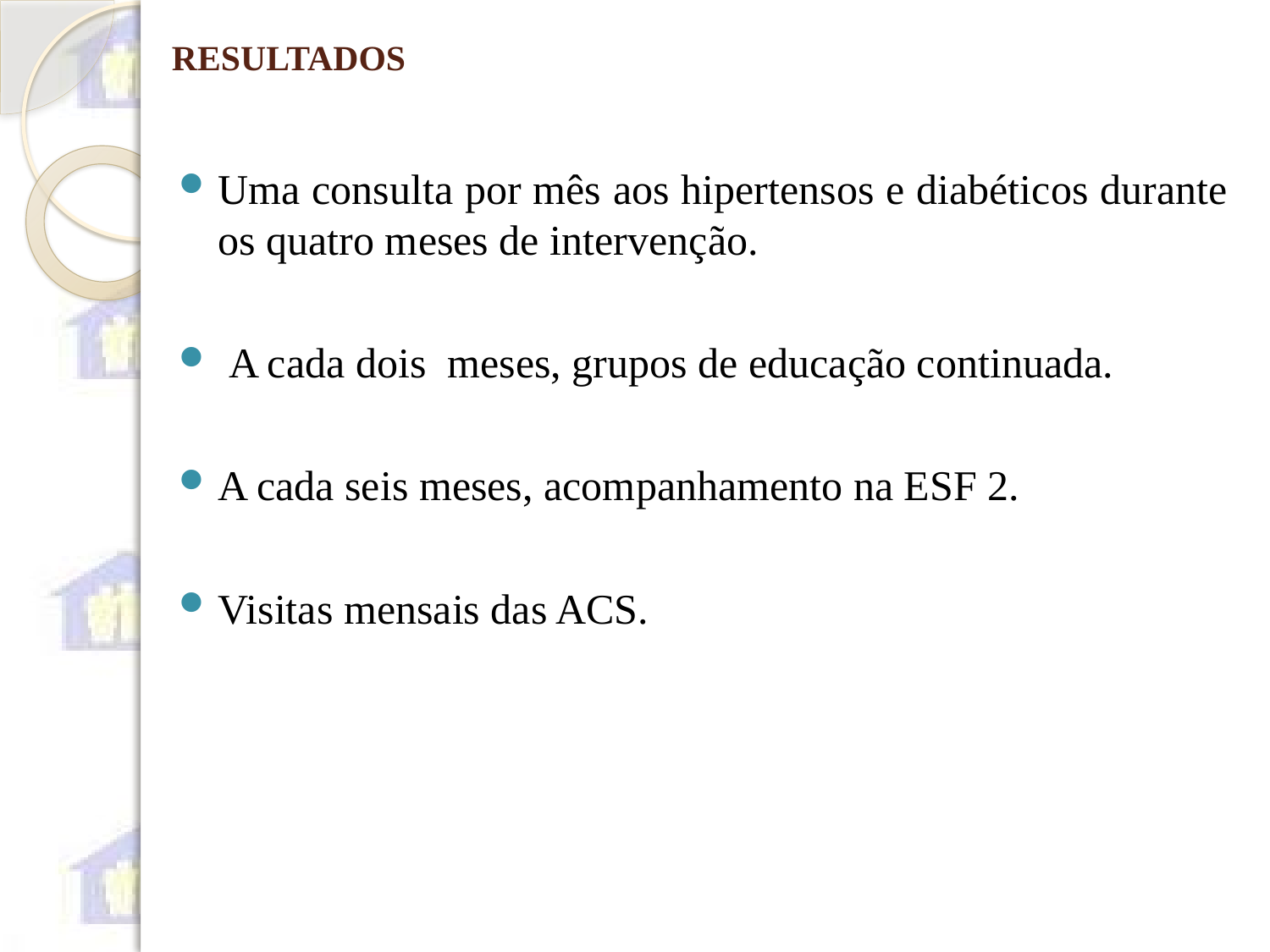

# RESULTADOS
Uma consulta por mês aos hipertensos e diabéticos durante os quatro meses de intervenção.

 A cada dois  meses, grupos de educação continuada.

A cada seis meses, acompanhamento na ESF 2.

Visitas mensais das ACS.